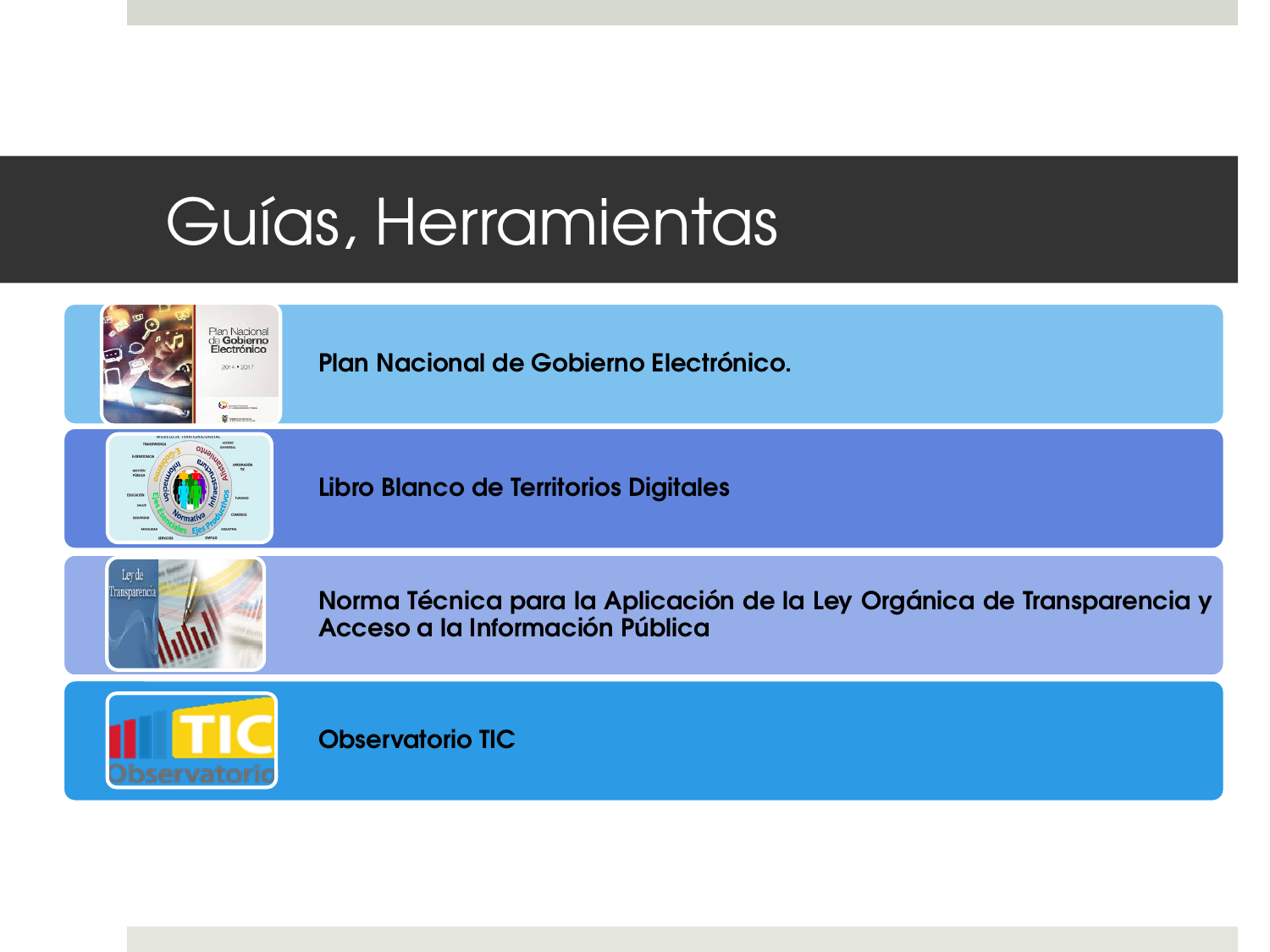

# Guías, Herramientas
Plan Nacional de Gobierno Electrónico.
Libro Blanco de Territorios Digitales
Norma Técnica para la Aplicación de la Ley Orgánica de Transparencia y Acceso a la Información Pública
Observatorio TIC